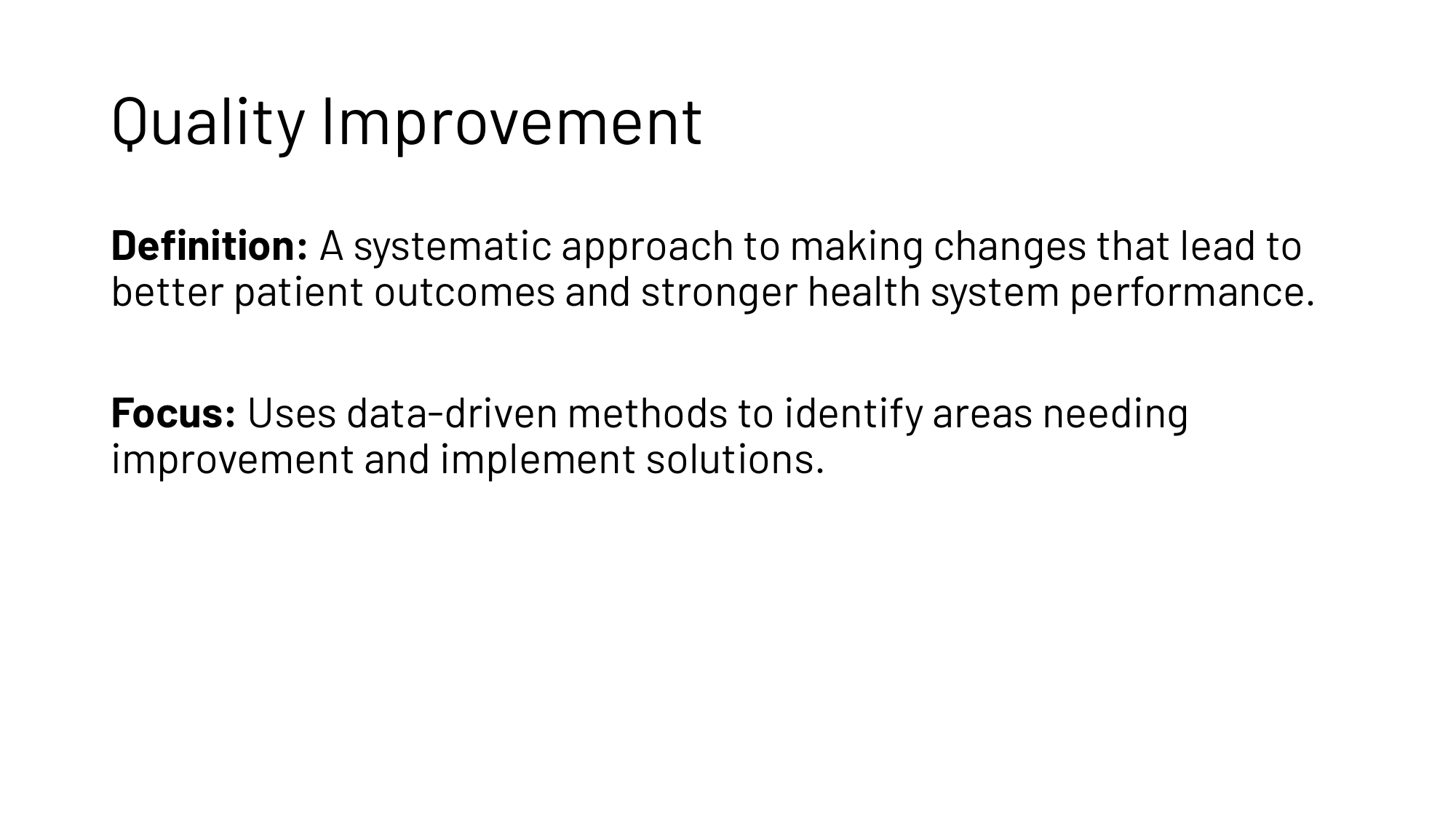

# Quality Improvement
Definition: A systematic approach to making changes that lead to better patient outcomes and stronger health system performance.

Focus: Uses data-driven methods to identify areas needing improvement and implement solutions.